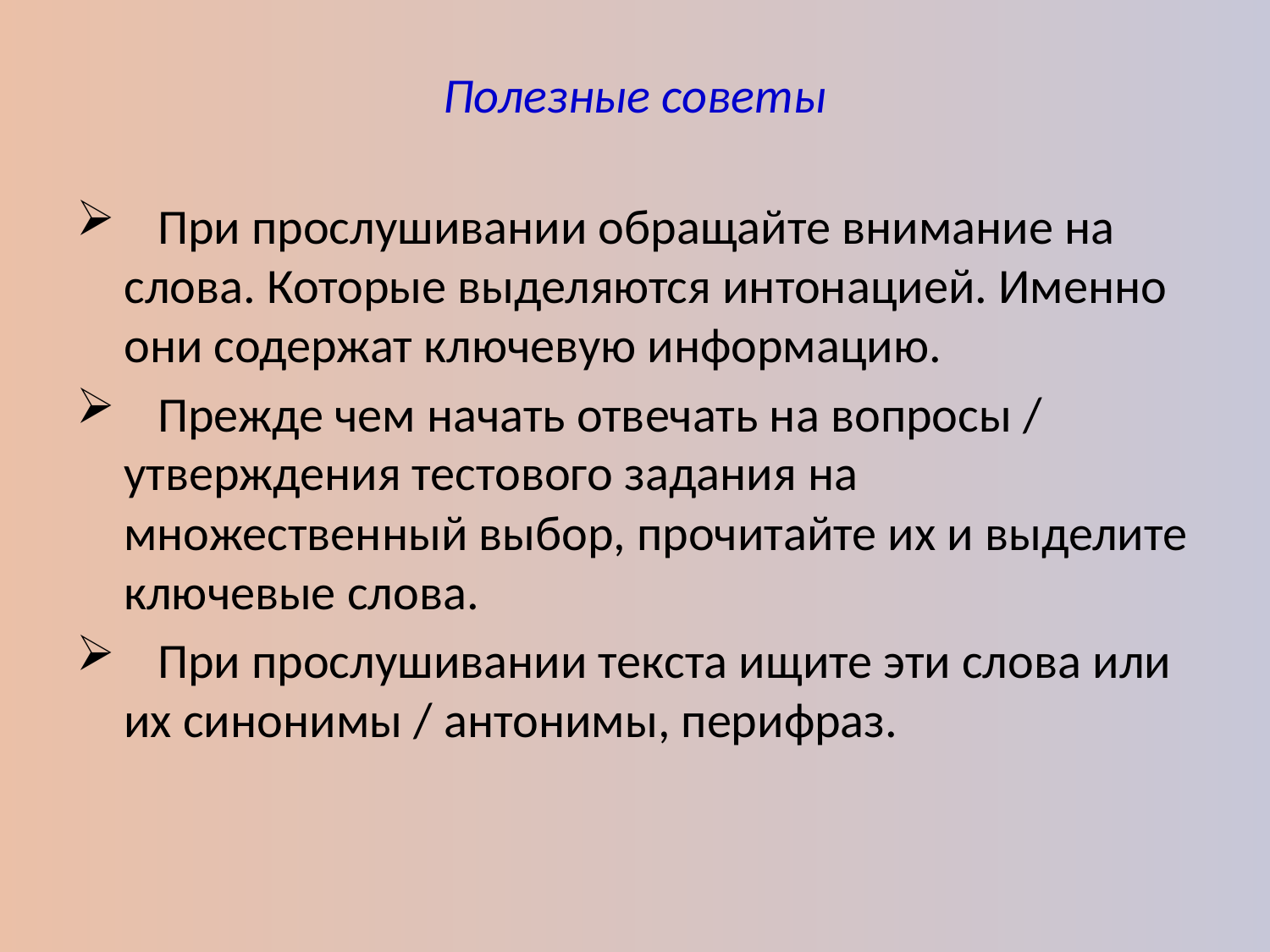

# Полезные советы
   При прослушивании обращайте внимание на слова. Которые выделяются интонацией. Именно они содержат ключевую информацию.
   Прежде чем начать отвечать на вопросы / утверждения тестового задания на множественный выбор, прочитайте их и выделите ключевые слова.
   При прослушивании текста ищите эти слова или их синонимы / антонимы, перифраз.